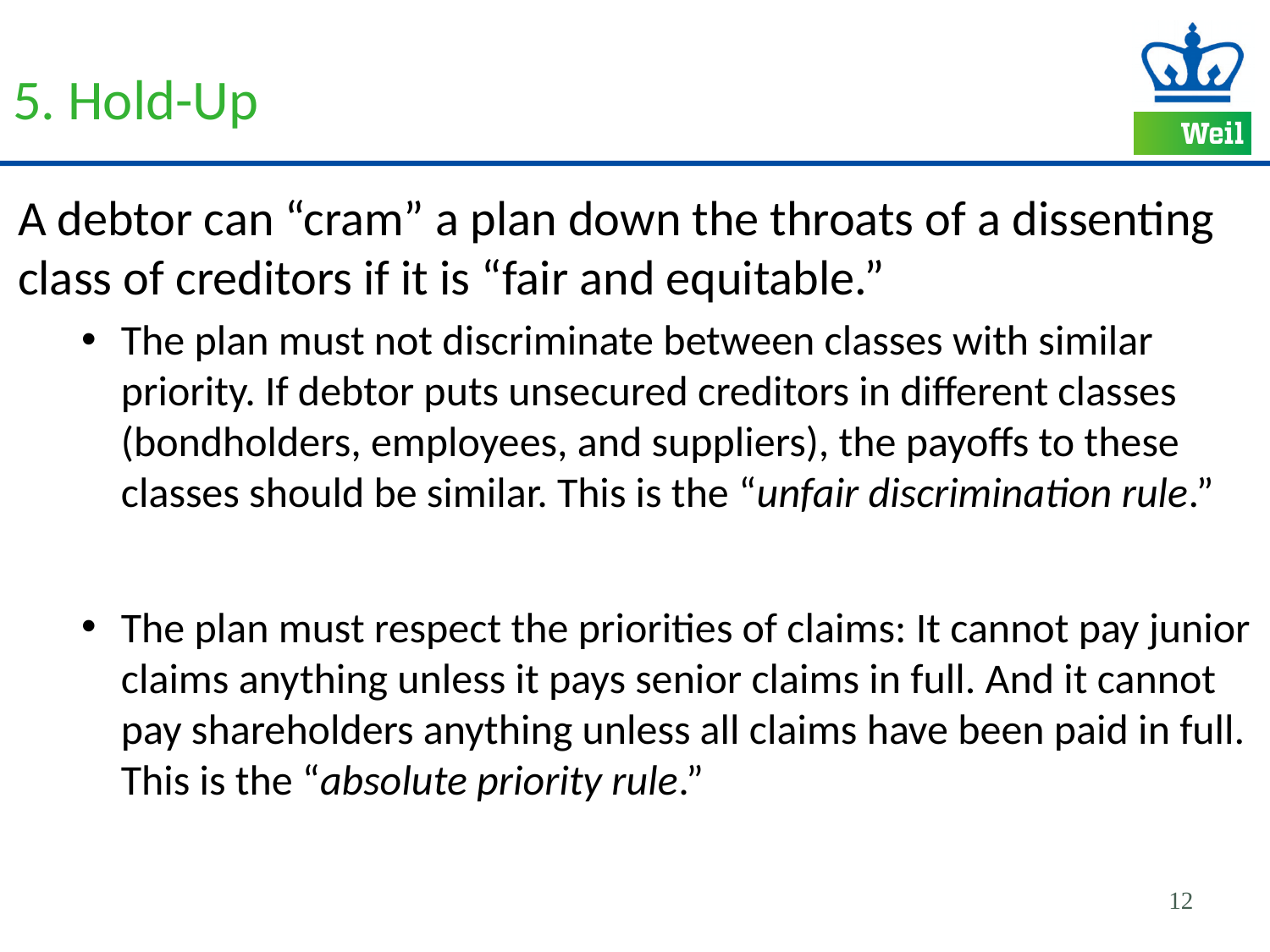

# 5. Hold-Up
A debtor can “cram” a plan down the throats of a dissenting class of creditors if it is “fair and equitable.”
The plan must not discriminate between classes with similar priority. If debtor puts unsecured creditors in different classes (bondholders, employees, and suppliers), the payoffs to these classes should be similar. This is the “unfair discrimination rule.”

The plan must respect the priorities of claims: It cannot pay junior claims anything unless it pays senior claims in full. And it cannot pay shareholders anything unless all claims have been paid in full. This is the “absolute priority rule.”

12